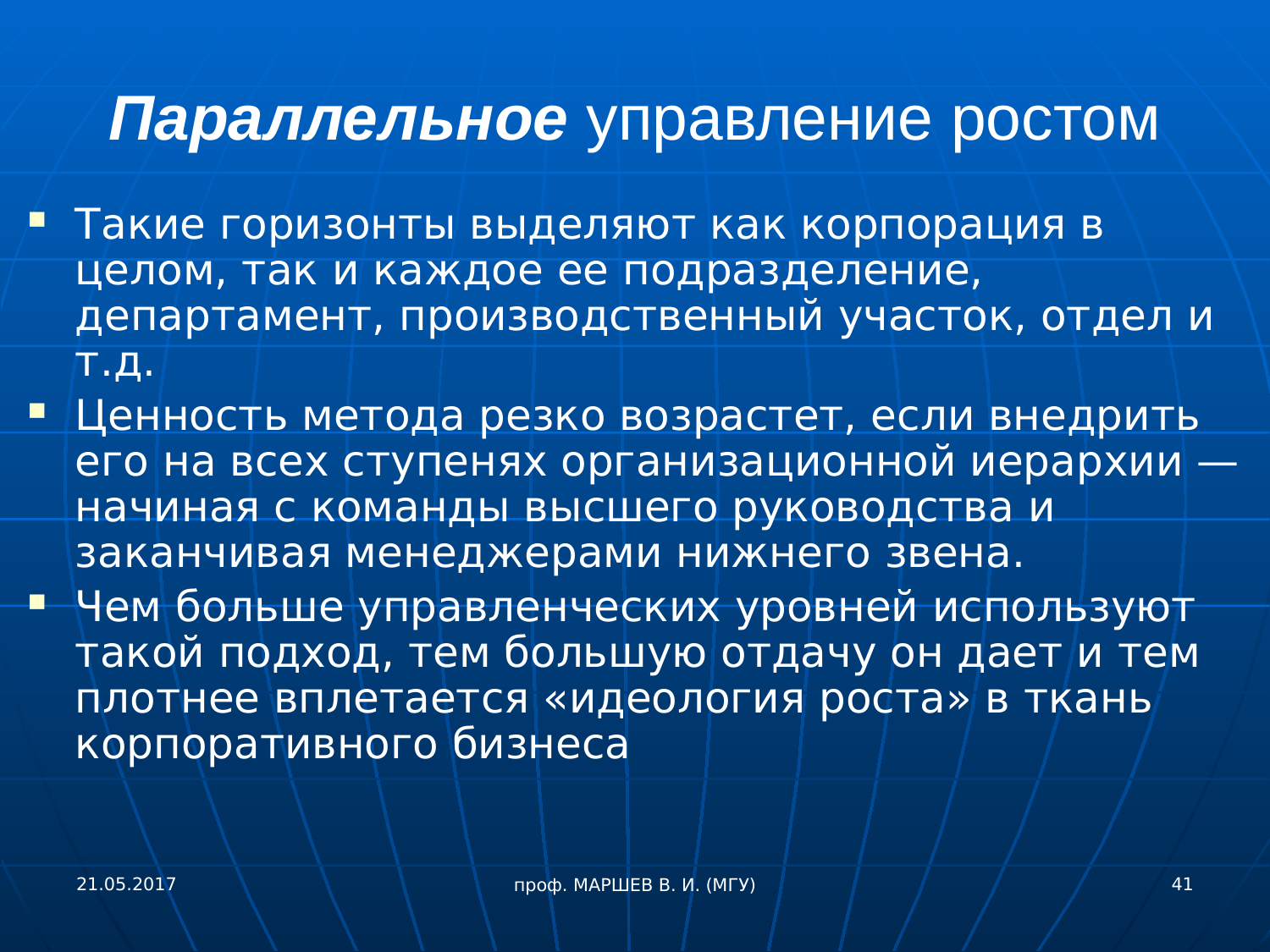

# Параллельное управление ростом
Такие горизонты выделяют как корпорация в целом, так и каждое ее подразделение, департамент, производственный участок, отдел и т.д.
Ценность метода резко возрастет, если внедрить его на всех ступенях организационной иерархии — начиная с команды высшего руководства и заканчивая менеджерами нижнего звена.
Чем больше управленческих уровней используют такой подход, тем большую отдачу он дает и тем плотнее вплетается «идеология роста» в ткань корпоративного бизнеса
21.05.2017
41
проф. МАРШЕВ В. И. (МГУ)